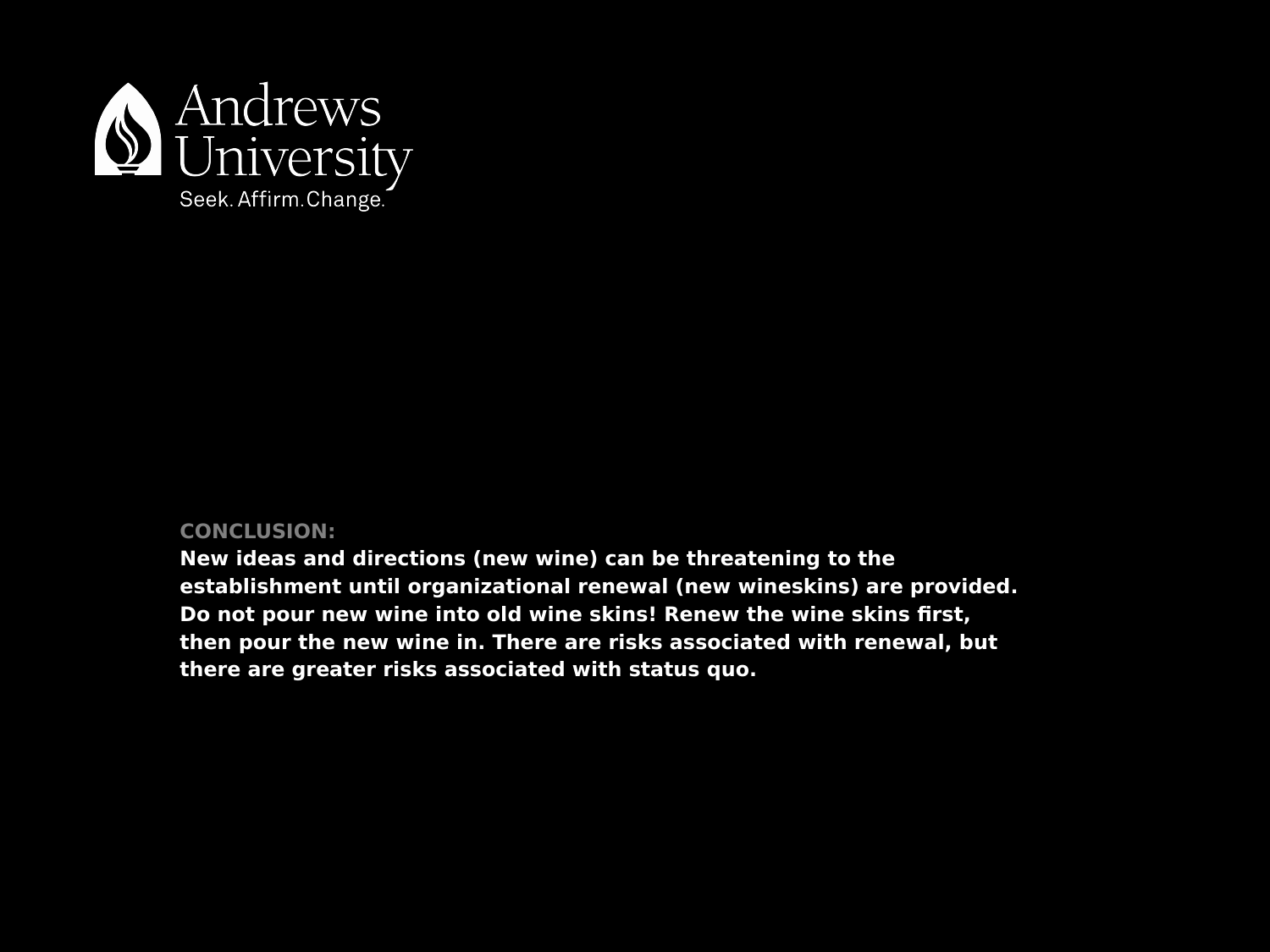

# CONCLUSION: New ideas and directions (new wine) can be threatening to the establishment until organizational renewal (new wineskins) are provided. Do not pour new wine into old wine skins! Renew the wine skins first, then pour the new wine in. There are risks associated with renewal, but there are greater risks associated with status quo.